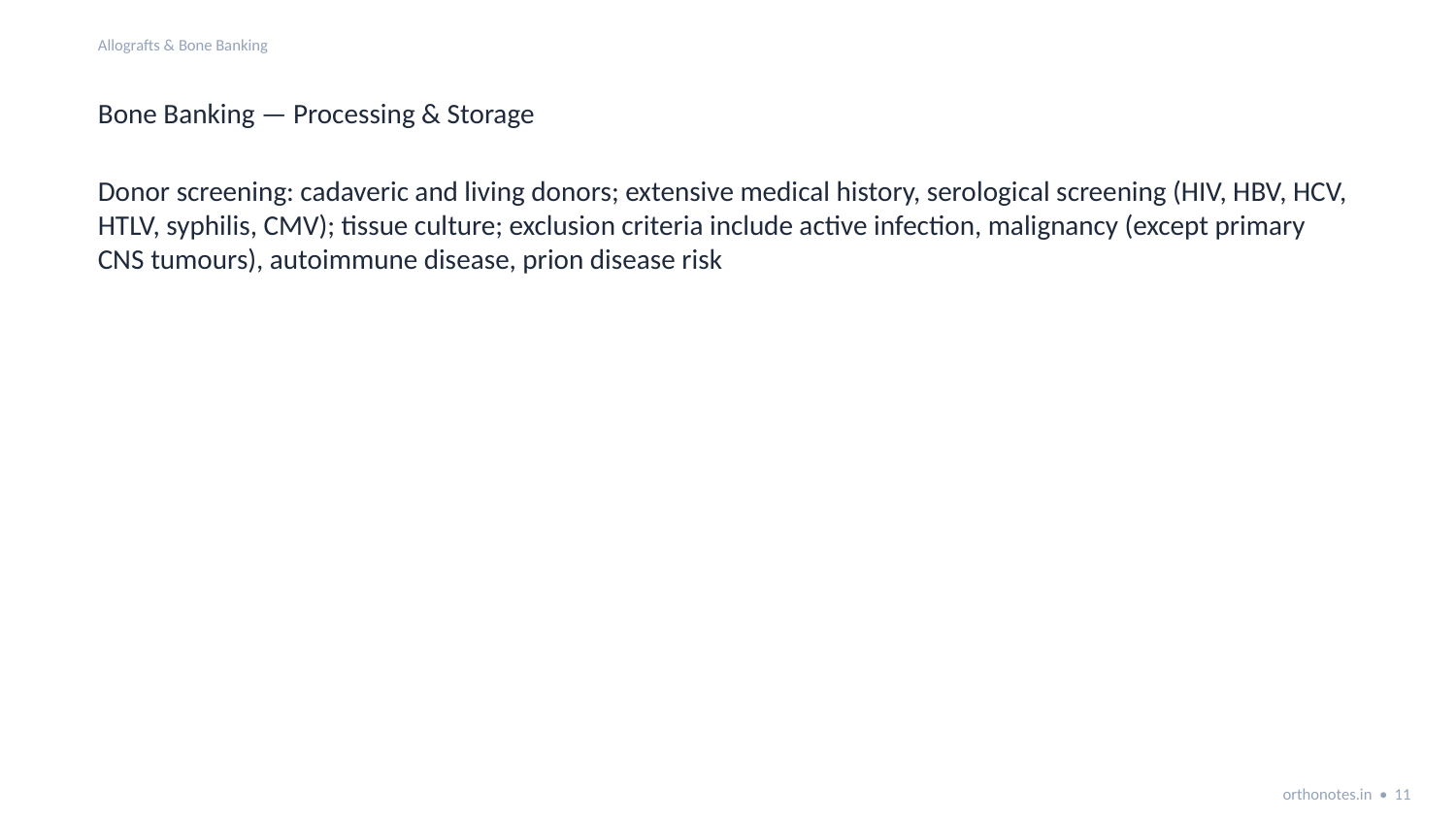

Allografts & Bone Banking
Bone Banking — Processing & Storage
Donor screening: cadaveric and living donors; extensive medical history, serological screening (HIV, HBV, HCV, HTLV, syphilis, CMV); tissue culture; exclusion criteria include active infection, malignancy (except primary CNS tumours), autoimmune disease, prion disease risk
orthonotes.in  •  11